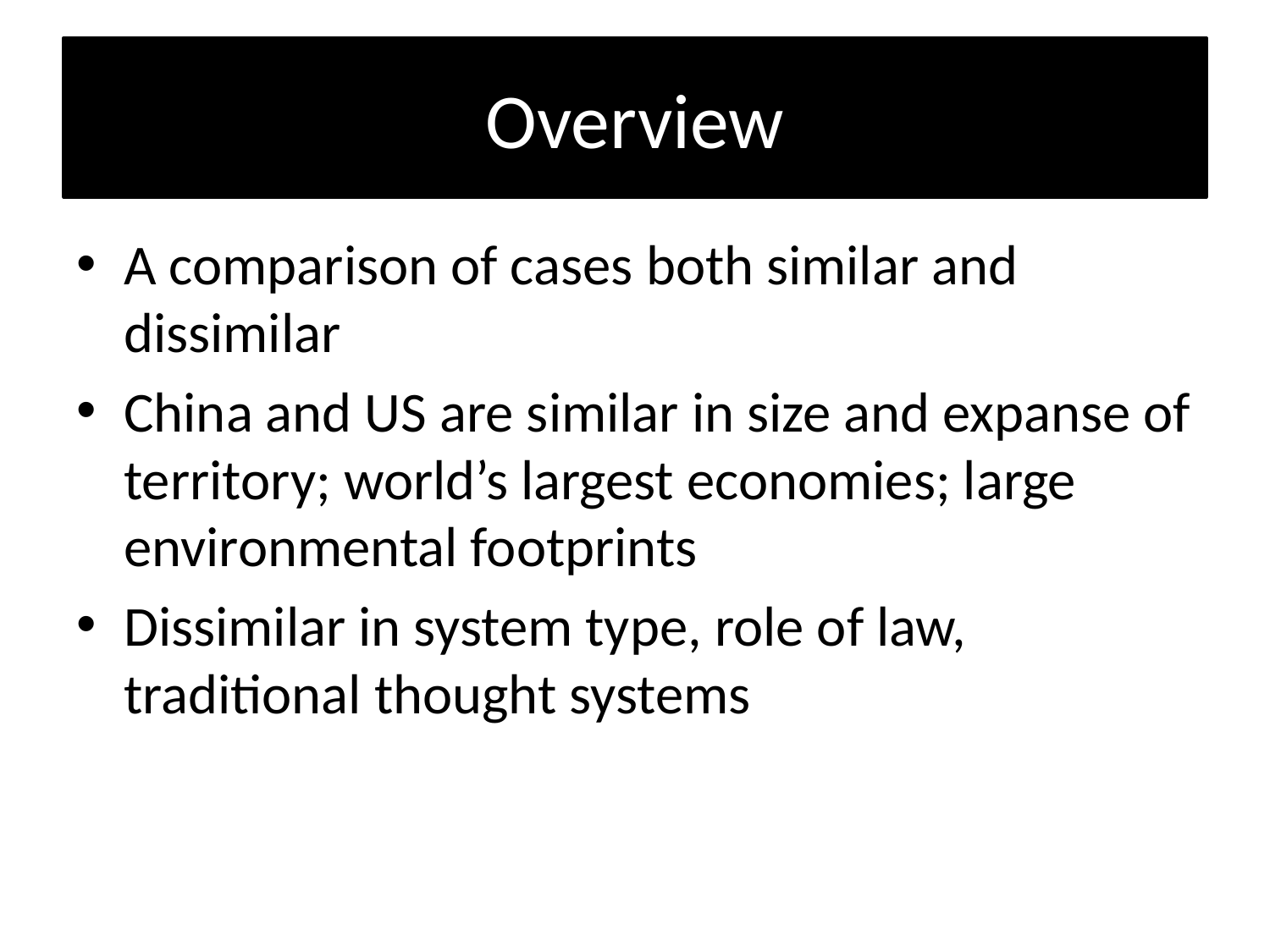

# Overview
A comparison of cases both similar and dissimilar
China and US are similar in size and expanse of territory; world’s largest economies; large environmental footprints
Dissimilar in system type, role of law, traditional thought systems